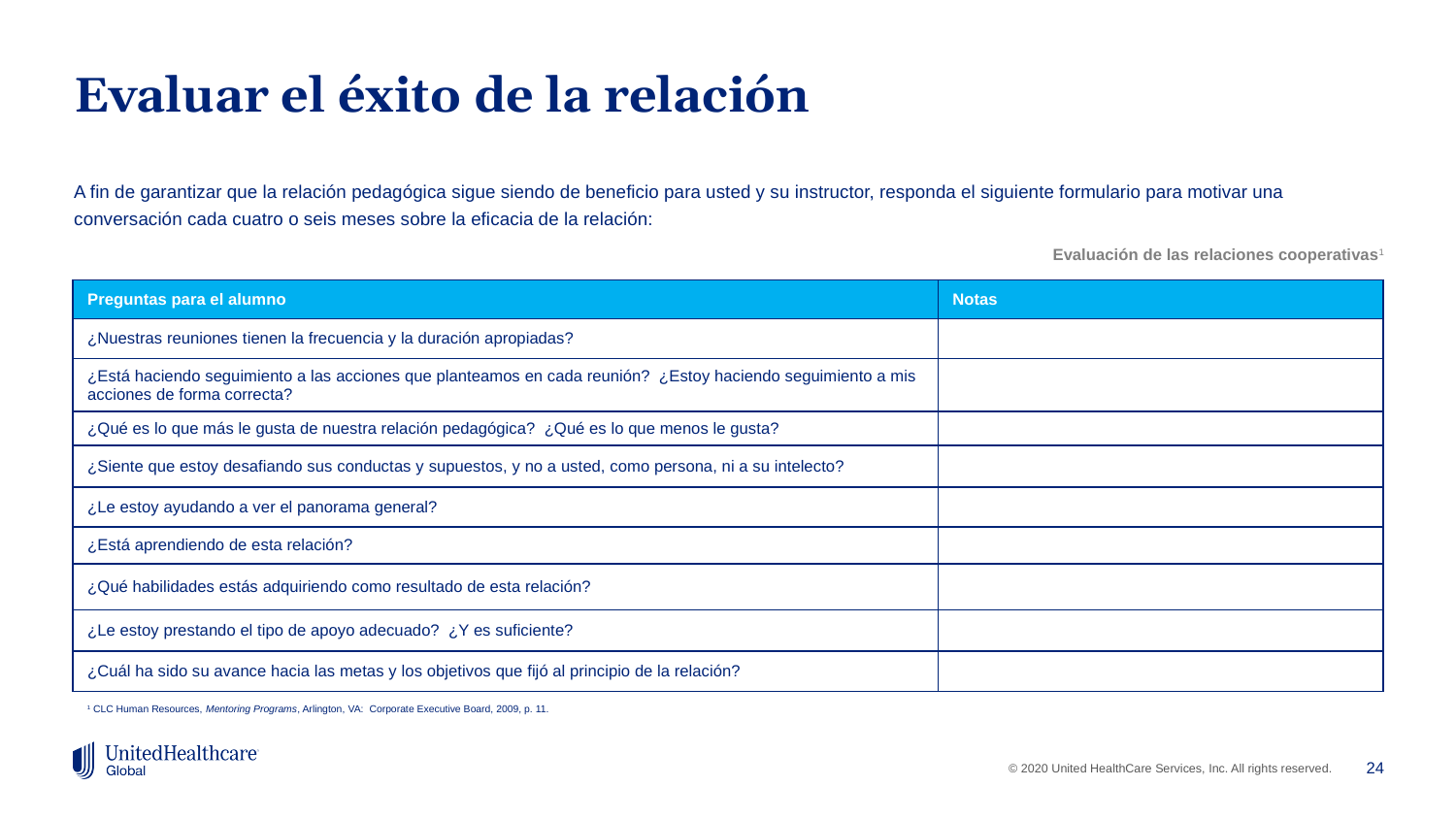

# Evaluar el éxito de la relación
A fin de garantizar que la relación pedagógica sigue siendo de beneficio para usted y su instructor, responda el siguiente formulario para motivar una conversación cada cuatro o seis meses sobre la eficacia de la relación:
Evaluación de las relaciones cooperativas1
| Preguntas para el alumno | Notas |
| --- | --- |
| ¿Nuestras reuniones tienen la frecuencia y la duración apropiadas? |  |
| ¿Está haciendo seguimiento a las acciones que planteamos en cada reunión? ¿Estoy haciendo seguimiento a mis acciones de forma correcta? |  |
| ¿Qué es lo que más le gusta de nuestra relación pedagógica? ¿Qué es lo que menos le gusta? |  |
| ¿Siente que estoy desafiando sus conductas y supuestos, y no a usted, como persona, ni a su intelecto? |  |
| ¿Le estoy ayudando a ver el panorama general? |  |
| ¿Está aprendiendo de esta relación? |  |
| ¿Qué habilidades estás adquiriendo como resultado de esta relación? |  |
| ¿Le estoy prestando el tipo de apoyo adecuado? ¿Y es suficiente? |  |
| ¿Cuál ha sido su avance hacia las metas y los objetivos que fijó al principio de la relación? |  |
1 CLC Human Resources, Mentoring Programs, Arlington, VA:  Corporate Executive Board, 2009, p. 11.
24